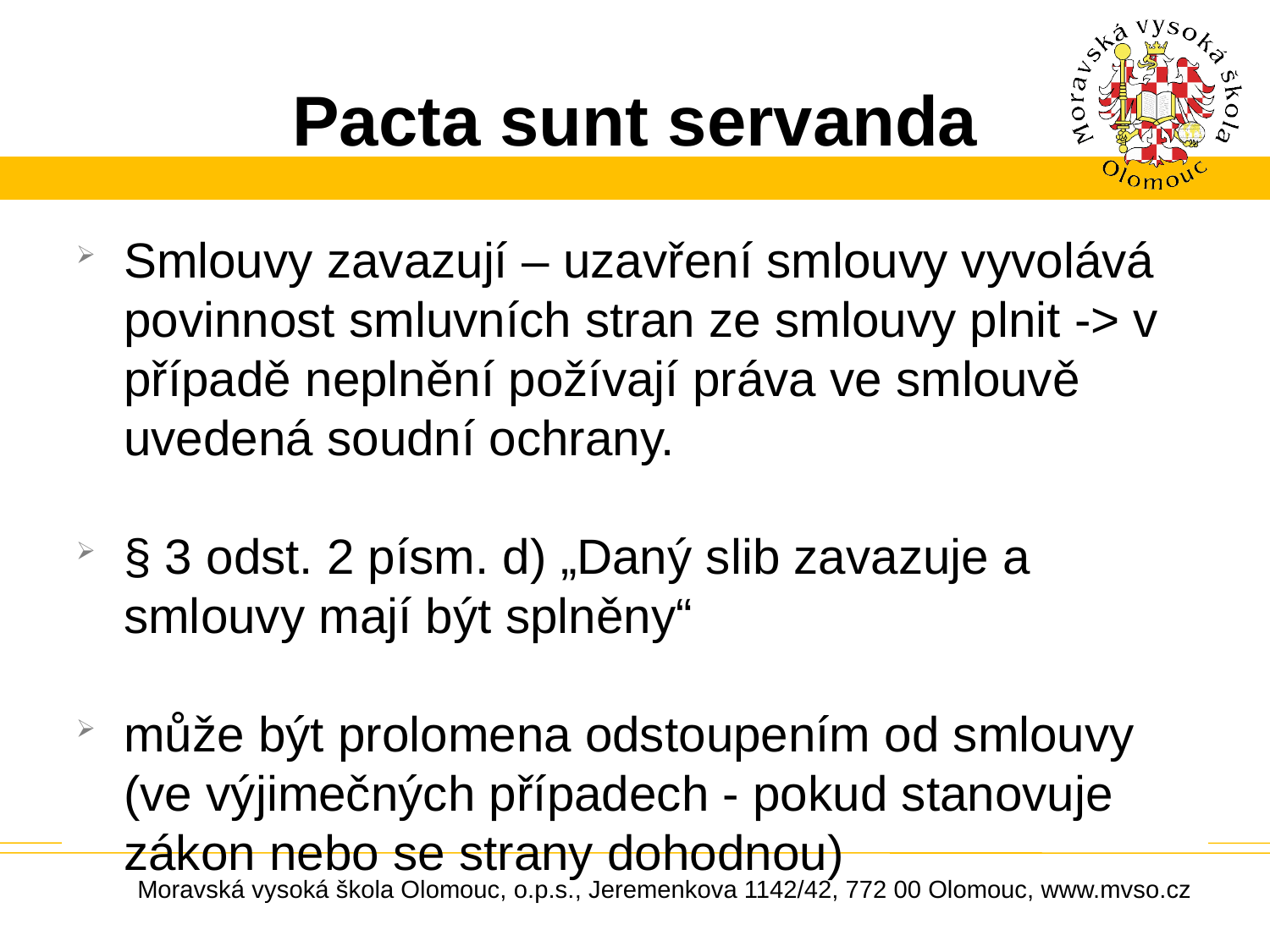

# Pacta sunt servanda
Smlouvy zavazují – uzavření smlouvy vyvolává povinnost smluvních stran ze smlouvy plnit -> v případě neplnění požívají práva ve smlouvě uvedená soudní ochrany.

§ 3 odst. 2 písm. d) „Daný slib zavazuje a smlouvy mají být splněny“

může být prolomena odstoupením od smlouvy (ve výjimečných případech - pokud stanovuje zákon nebo se strany dohodnou)

Moravská vysoká škola Olomouc, o.p.s., Jeremenkova 1142/42, 772 00 Olomouc, www.mvso.cz